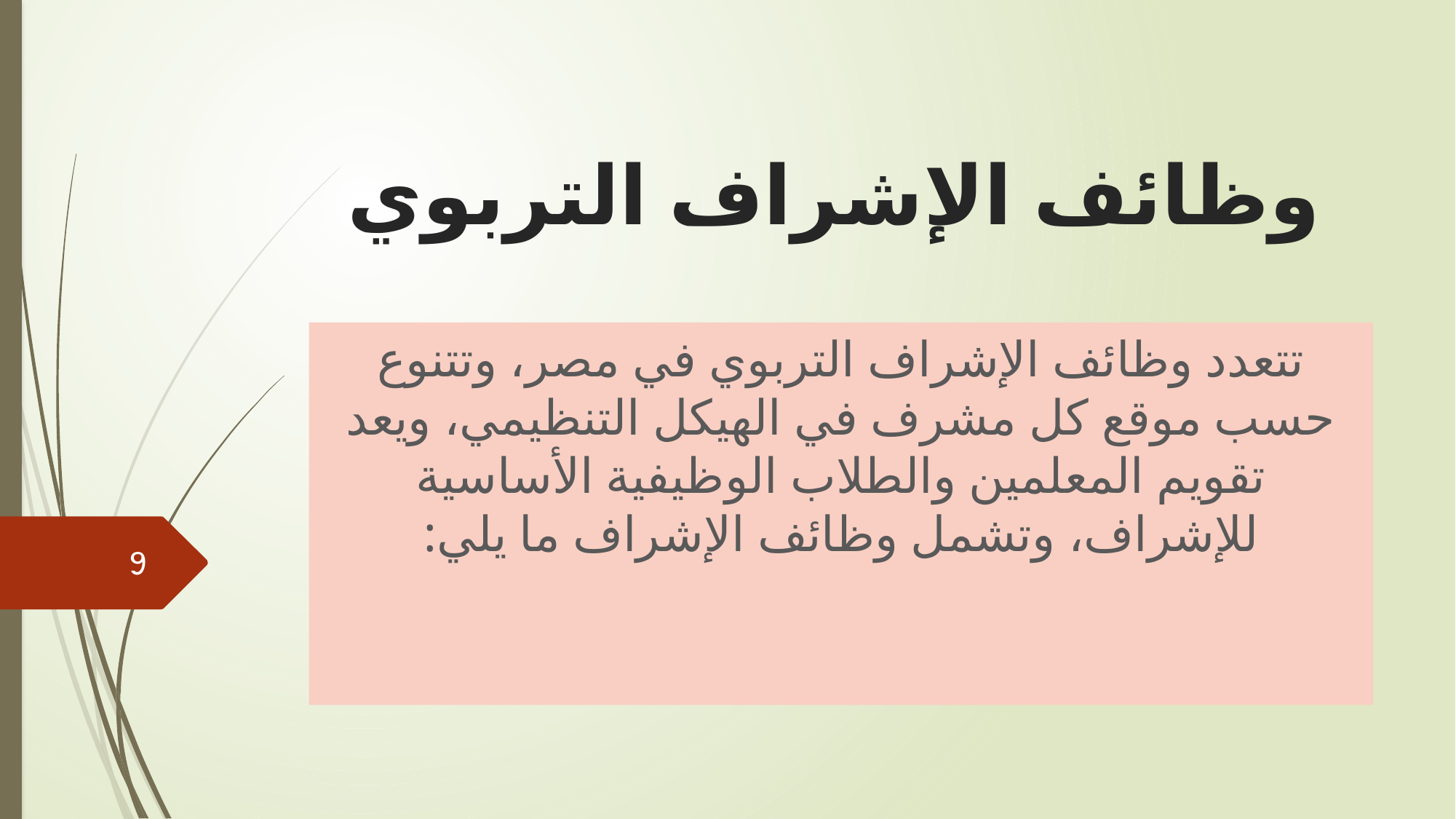

# وظائف الإشراف التربوي
تتعدد وظائف الإشراف التربوي في مصر، وتتنوع حسب موقع كل مشرف في الهيكل التنظيمي، ويعد تقويم المعلمين والطلاب الوظيفية الأساسية للإشراف، وتشمل وظائف الإشراف ما يلي:

9